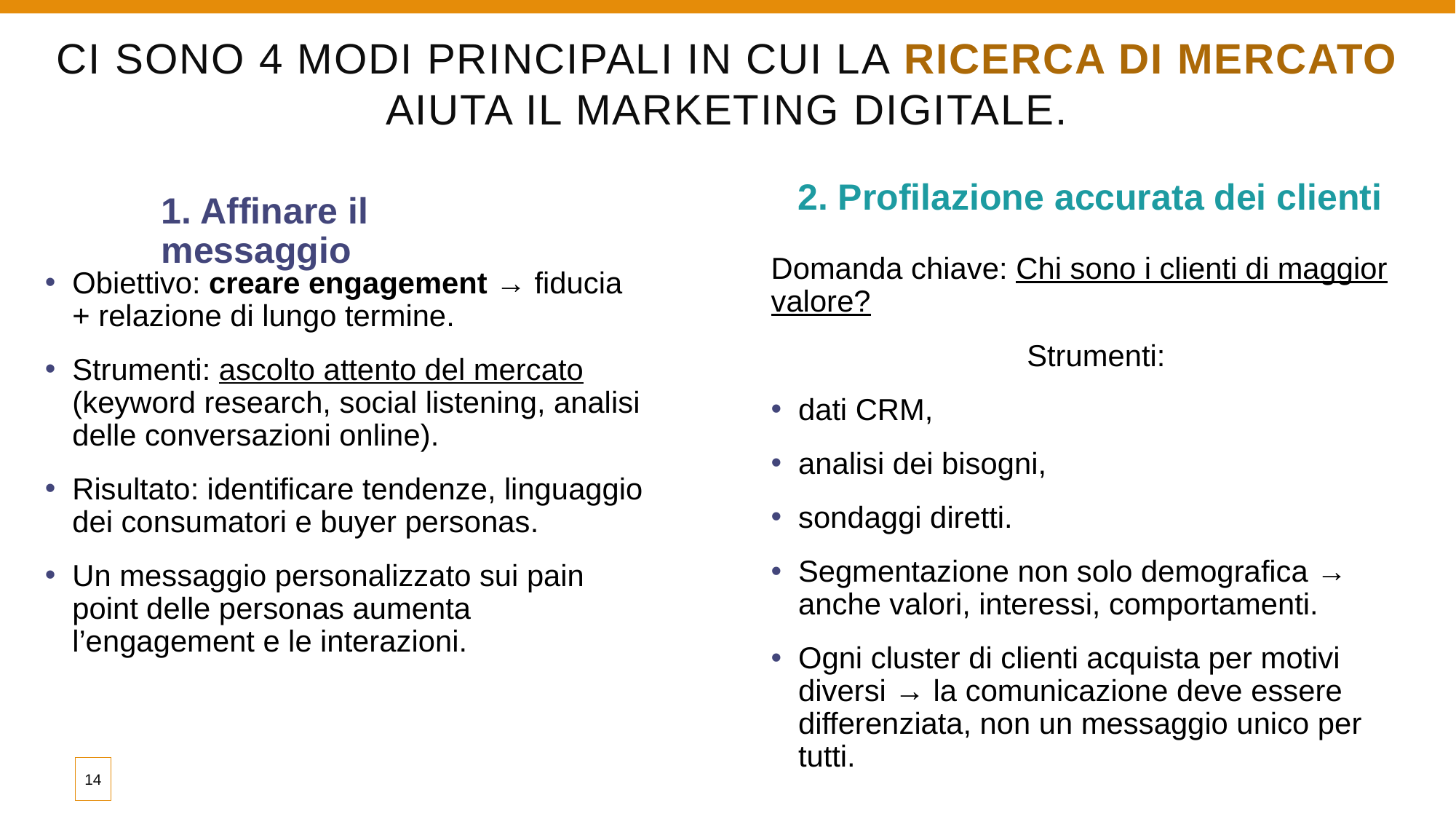

# Ci sono 4 modi principali in cui la ricerca di mercato aiuta il marketing digitale.
2. Profilazione accurata dei clienti
1. Affinare il messaggio
Obiettivo: creare engagement → fiducia + relazione di lungo termine.
Strumenti: ascolto attento del mercato (keyword research, social listening, analisi delle conversazioni online).
Risultato: identificare tendenze, linguaggio dei consumatori e buyer personas.
Un messaggio personalizzato sui pain point delle personas aumenta l’engagement e le interazioni.
Domanda chiave: Chi sono i clienti di maggior valore?
Strumenti:
dati CRM,
analisi dei bisogni,
sondaggi diretti.
Segmentazione non solo demografica → anche valori, interessi, comportamenti.
Ogni cluster di clienti acquista per motivi diversi → la comunicazione deve essere differenziata, non un messaggio unico per tutti.
14